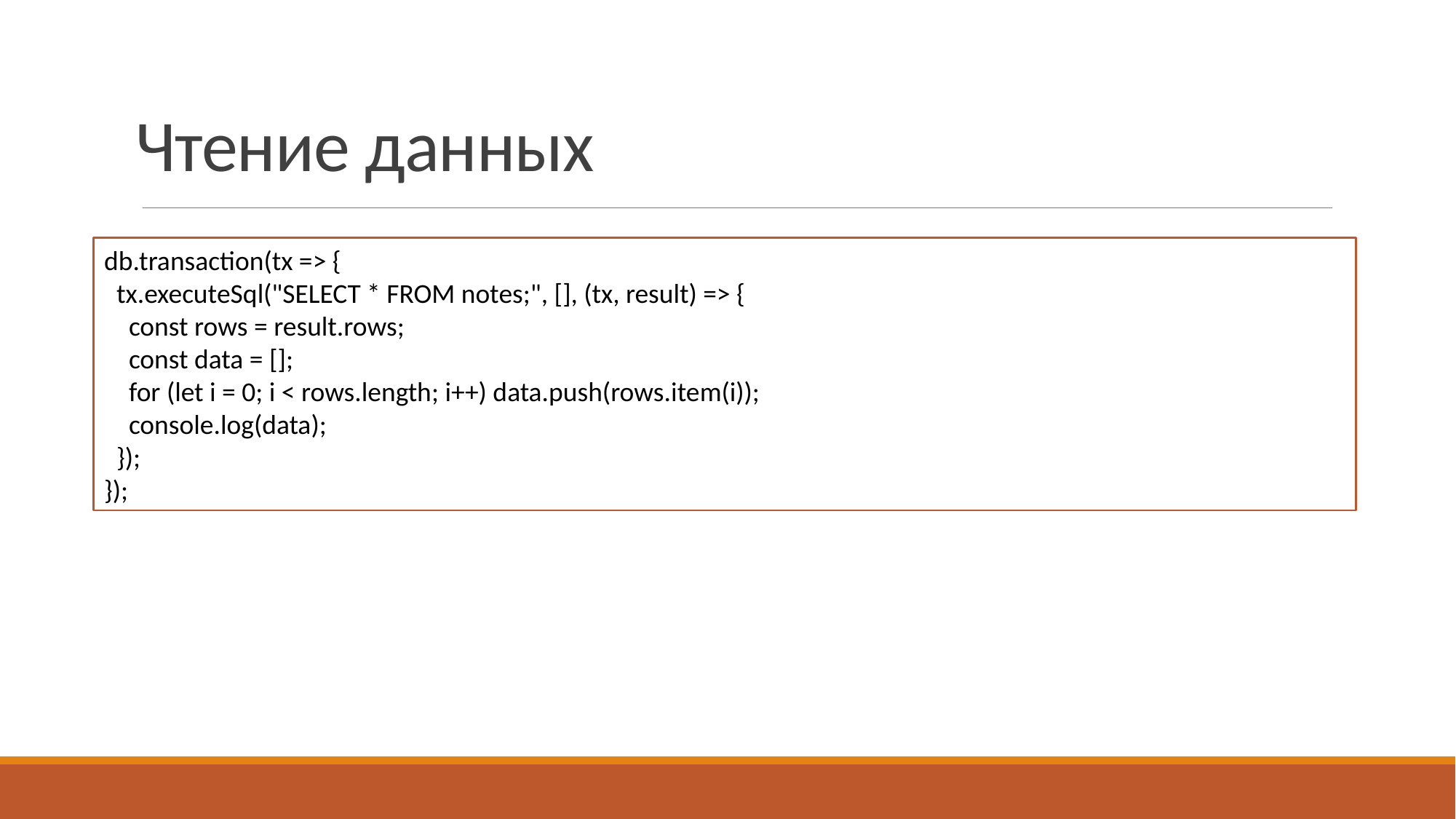

# Чтение данных
db.transaction(tx => {
  tx.executeSql("SELECT * FROM notes;", [], (tx, result) => {
    const rows = result.rows;
    const data = [];
    for (let i = 0; i < rows.length; i++) data.push(rows.item(i));
    console.log(data);
  });
});